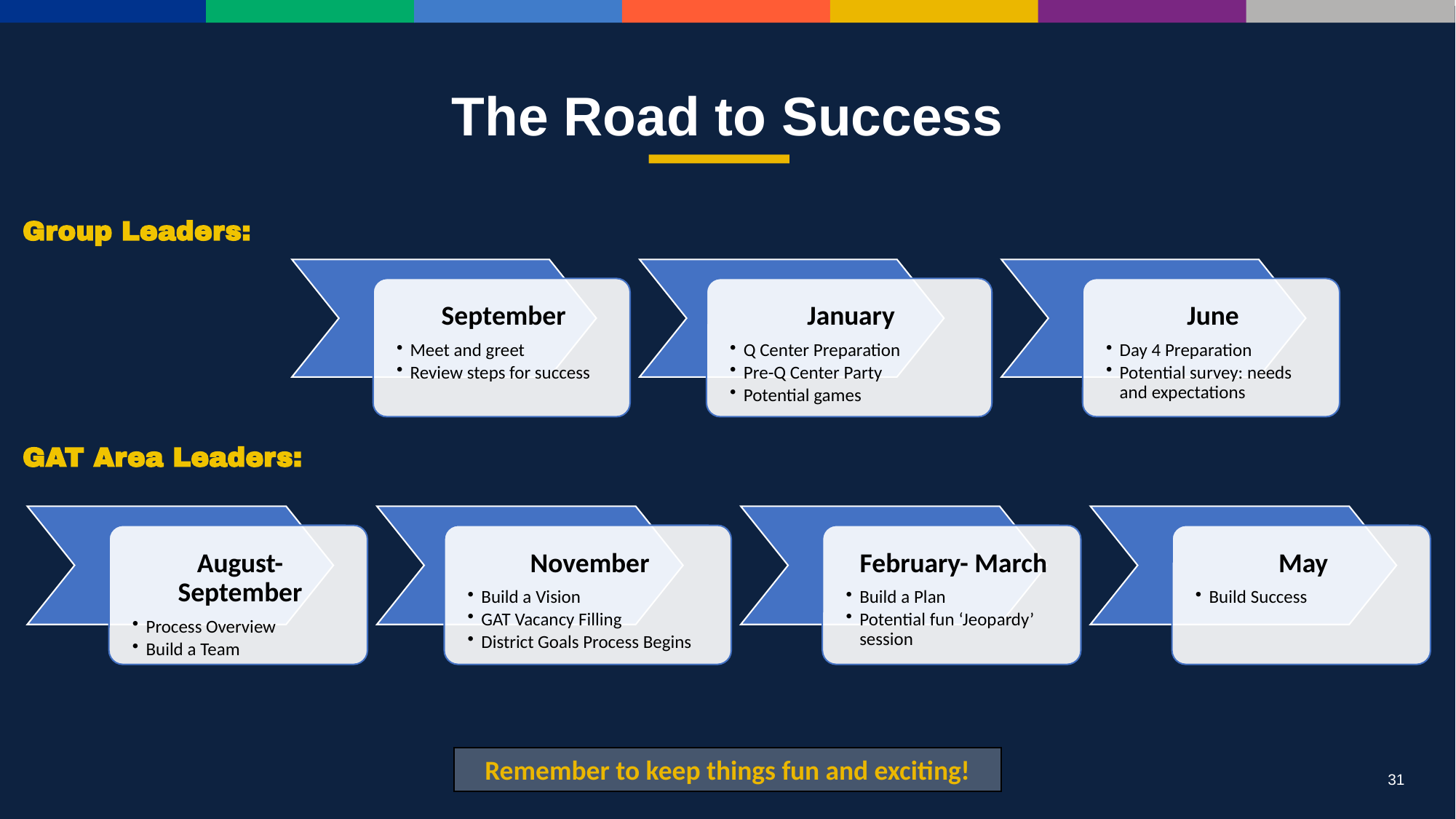

The Road to Success
September
Meet and greet
Review steps for success
January
Q Center Preparation
Pre-Q Center Party
Potential games
June
Day 4 Preparation
Potential survey: needs and expectations
Group Leaders:

August- September
Process Overview
Build a Team
November
Build a Vision
GAT Vacancy Filling
District Goals Process Begins
February- March
Build a Plan
Potential fun ‘Jeopardy’ session
May
Build Success
GAT Area Leaders:
Remember to keep things fun and exciting!
31